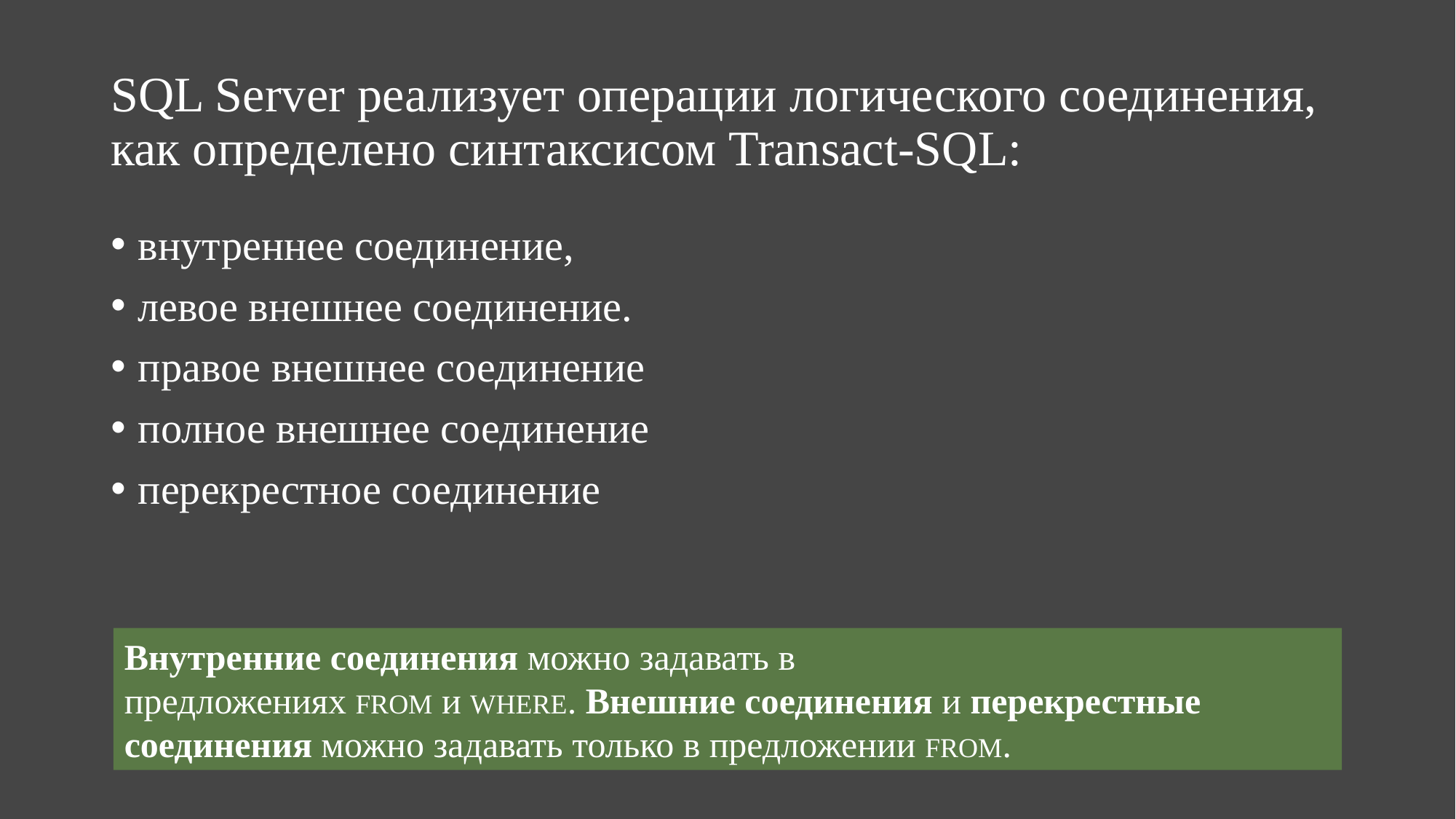

# SQL Server реализует операции логического соединения, как определено синтаксисом Transact-SQL:
внутреннее соединение,
левое внешнее соединение.
правое внешнее соединение
полное внешнее соединение
перекрестное соединение

Внутренние соединения можно задавать в предложениях FROM и WHERE. Внешние соединения и перекрестные соединения можно задавать только в предложении FROM.